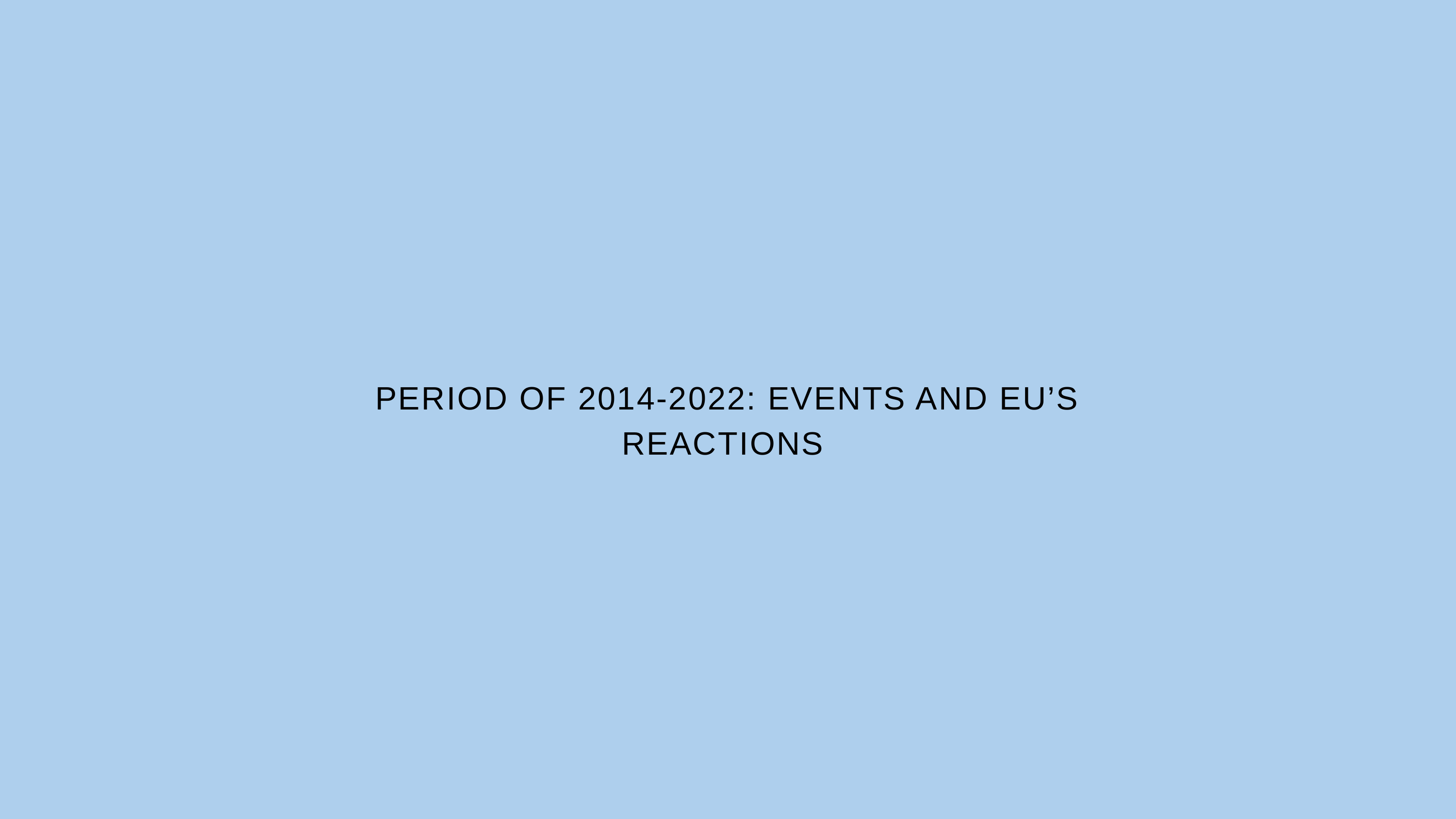

PERIOD OF 2014-2022: EVENTS AND EU’S REACTIONS